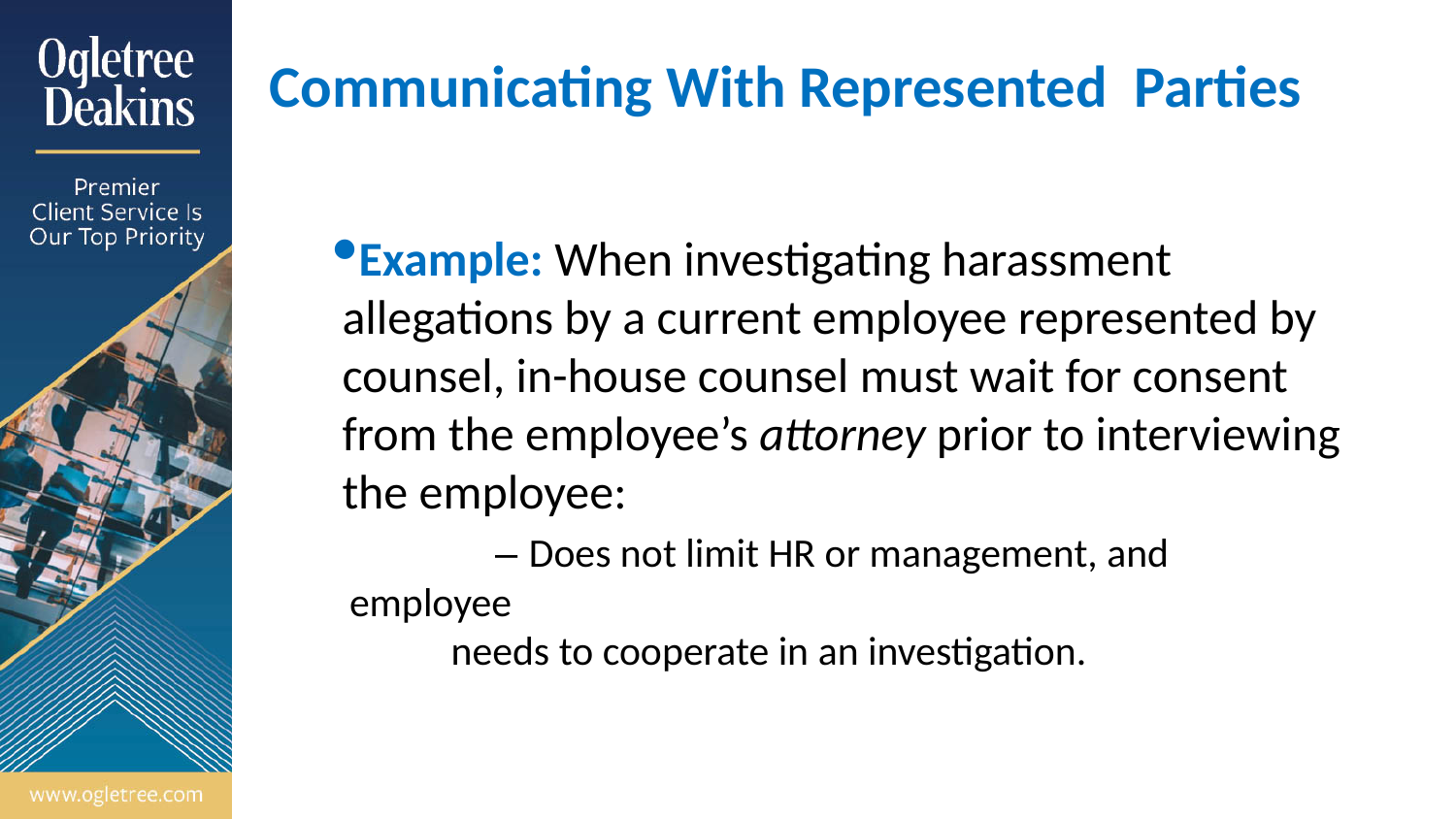

# Communicating With Represented  Parties

Example: When investigating harassment
    allegations by a current employee represented by
    counsel, in-house counsel must wait for consent
    from the employee’s attorney prior to interviewing
    the employee:
	– Does not limit HR or management, and employee
           needs to cooperate in an investigation.